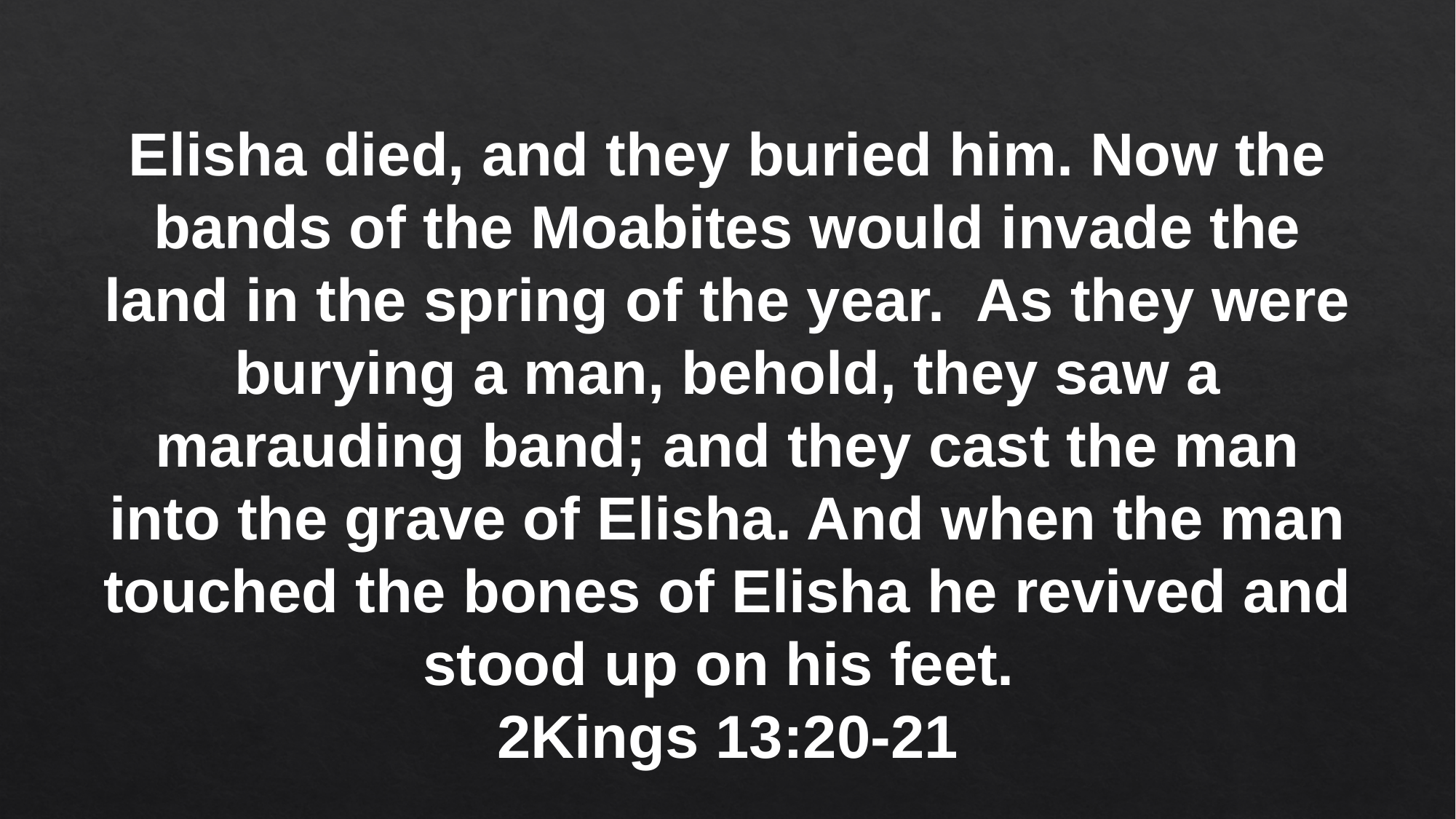

Elisha died, and they buried him. Now the bands of the Moabites would invade the land in the spring of the year.  As they were burying a man, behold, they saw a marauding band; and they cast the man into the grave of Elisha. And when the man touched the bones of Elisha he revived and stood up on his feet.
2Kings 13:20-21